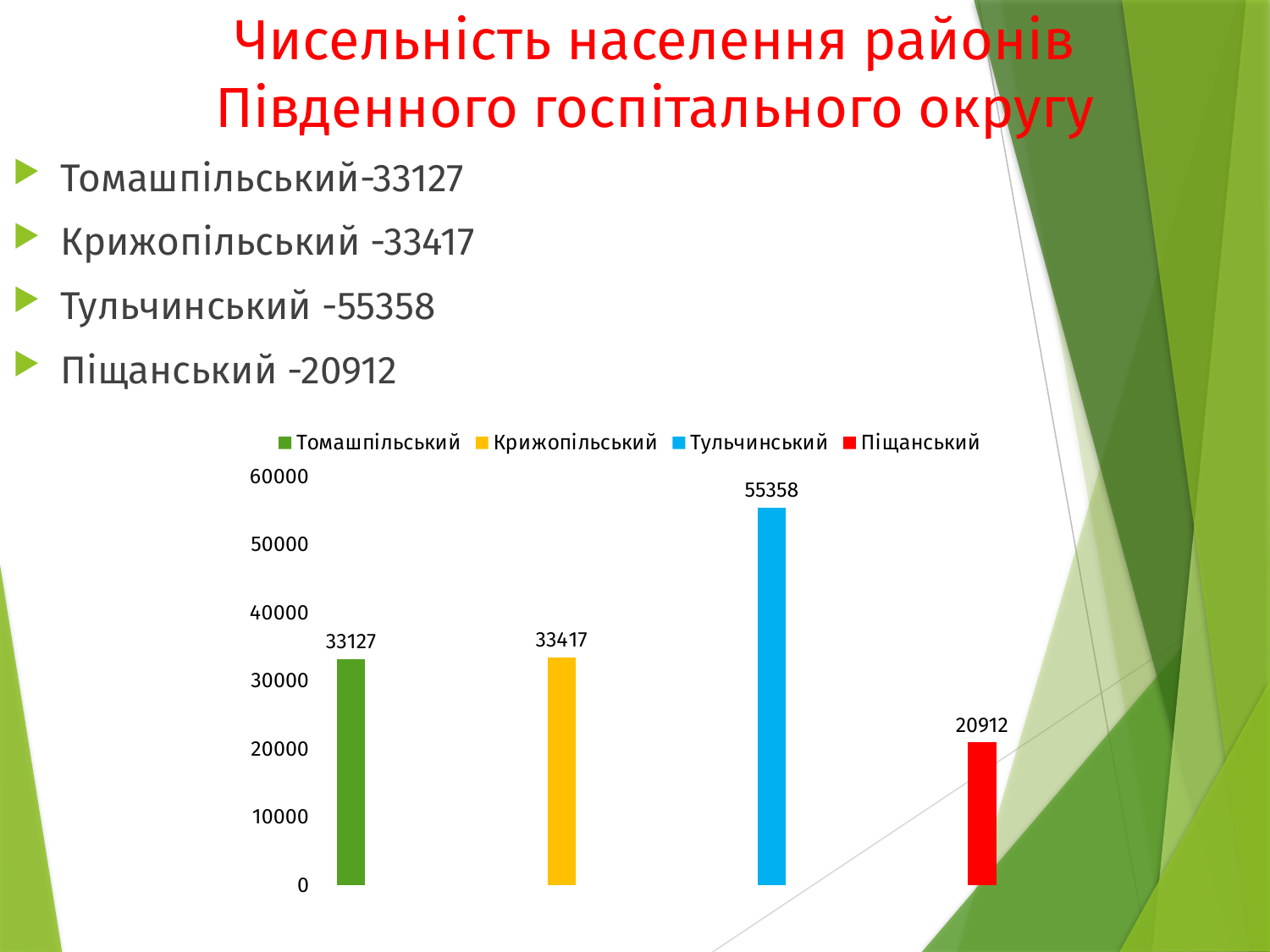

# Чисельність населення районів Південного госпітального округу
Томашпільський-33127
Крижопільський -33417
Тульчинський -55358
Піщанський -20912

### Chart

| Category | Томашпільський | Крижопільський | Тульчинський | Піщанський |
|---|---|---|---|---|
| Томашпільський | 33127.0 | None | None | None |
| Крижопільський | None | 33417.0 | None | None |
| Тульчинський | None | None | 55358.0 | None |
| Піщанський | None | None | None | 20912.0 |